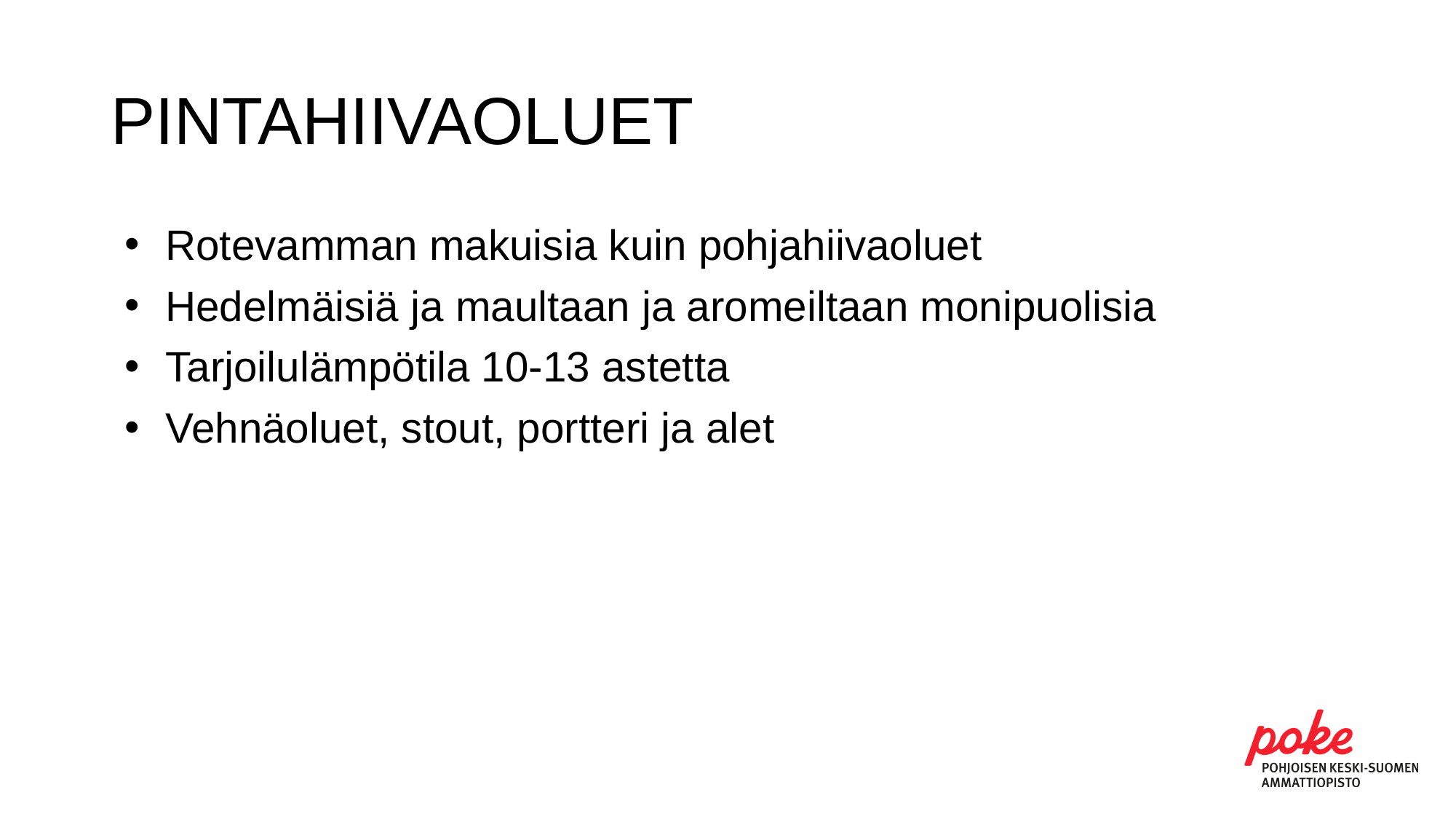

# PINTAHIIVAOLUET
Rotevamman makuisia kuin pohjahiivaoluet
Hedelmäisiä ja maultaan ja aromeiltaan monipuolisia
Tarjoilulämpötila 10-13 astetta
Vehnäoluet, stout, portteri ja alet